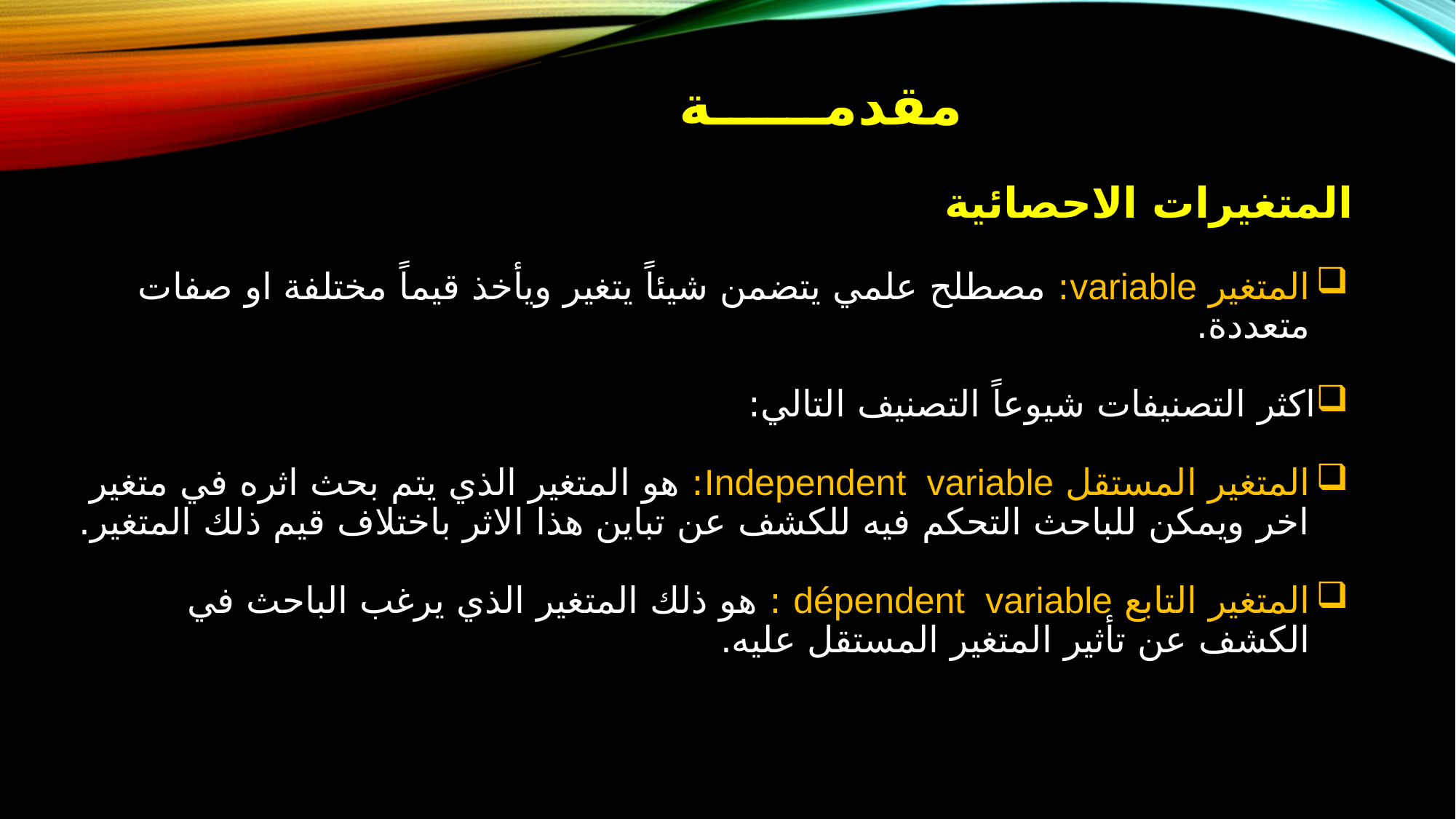

#
مقدمــــــة
المتغيرات الاحصائية
المتغير variable: مصطلح علمي يتضمن شيئاً يتغير ويأخذ قيماً مختلفة او صفات متعددة.

اكثر التصنيفات شيوعاً التصنيف التالي:

المتغير المستقل Independent  variable: هو المتغير الذي يتم بحث اثره في متغير اخر ويمكن للباحث التحكم فيه للكشف عن تباين هذا الاثر باختلاف قيم ذلك المتغير.

المتغير التابع dépendent  variable : هو ذلك المتغير الذي يرغب الباحث في الكشف عن تأثير المتغير المستقل عليه.